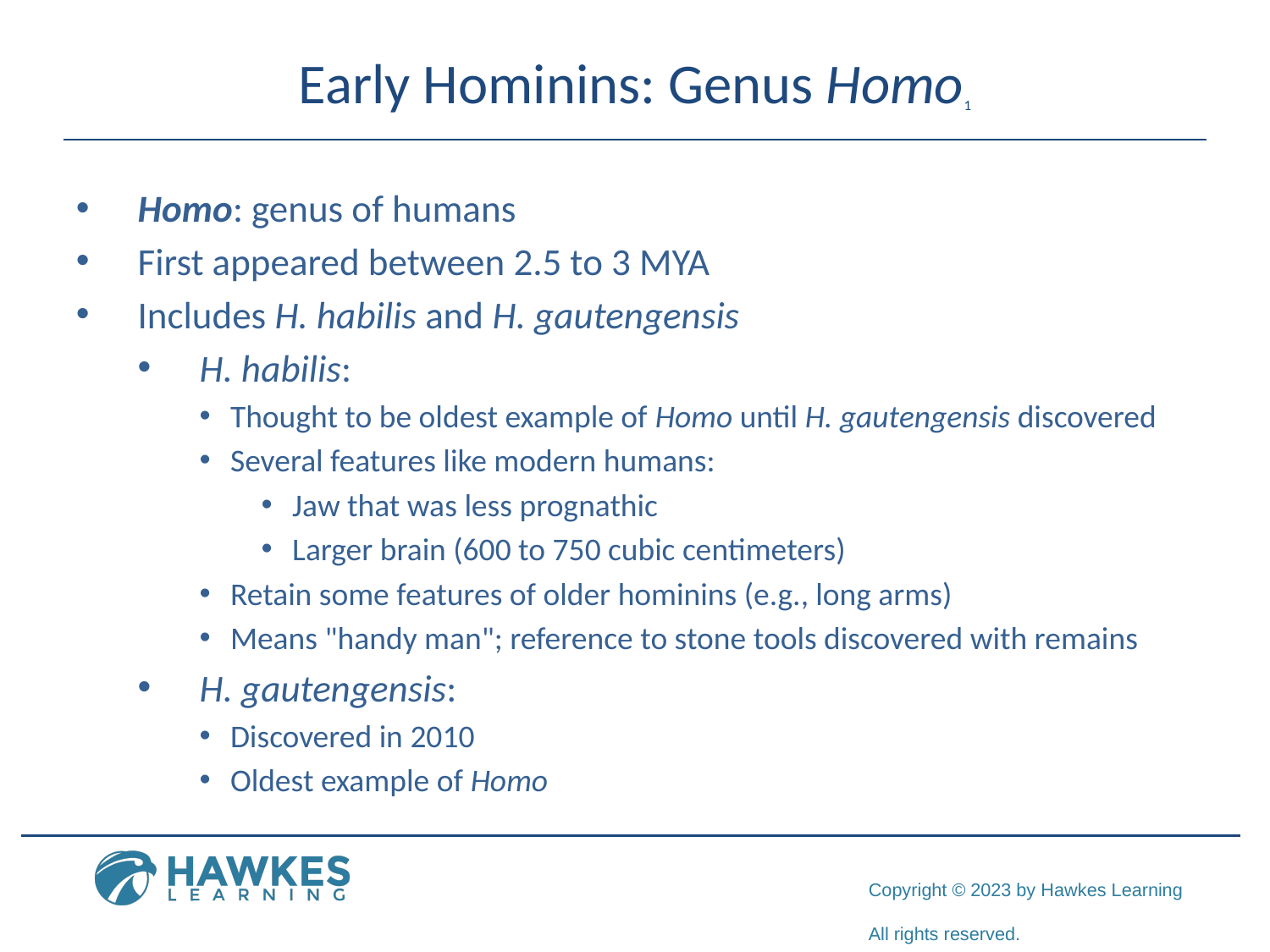

# Early Hominins: Genus Homo1
Homo: genus of humans
First appeared between 2.5 to 3 MYA
Includes H. habilis and H. gautengensis
H. habilis:
Thought to be oldest example of Homo until H. gautengensis discovered
Several features like modern humans:
Jaw that was less prognathic
Larger brain (600 to 750 cubic centimeters)
Retain some features of older hominins (e.g., long arms)
Means "handy man"; reference to stone tools discovered with remains
H. gautengensis:
Discovered in 2010
Oldest example of Homo